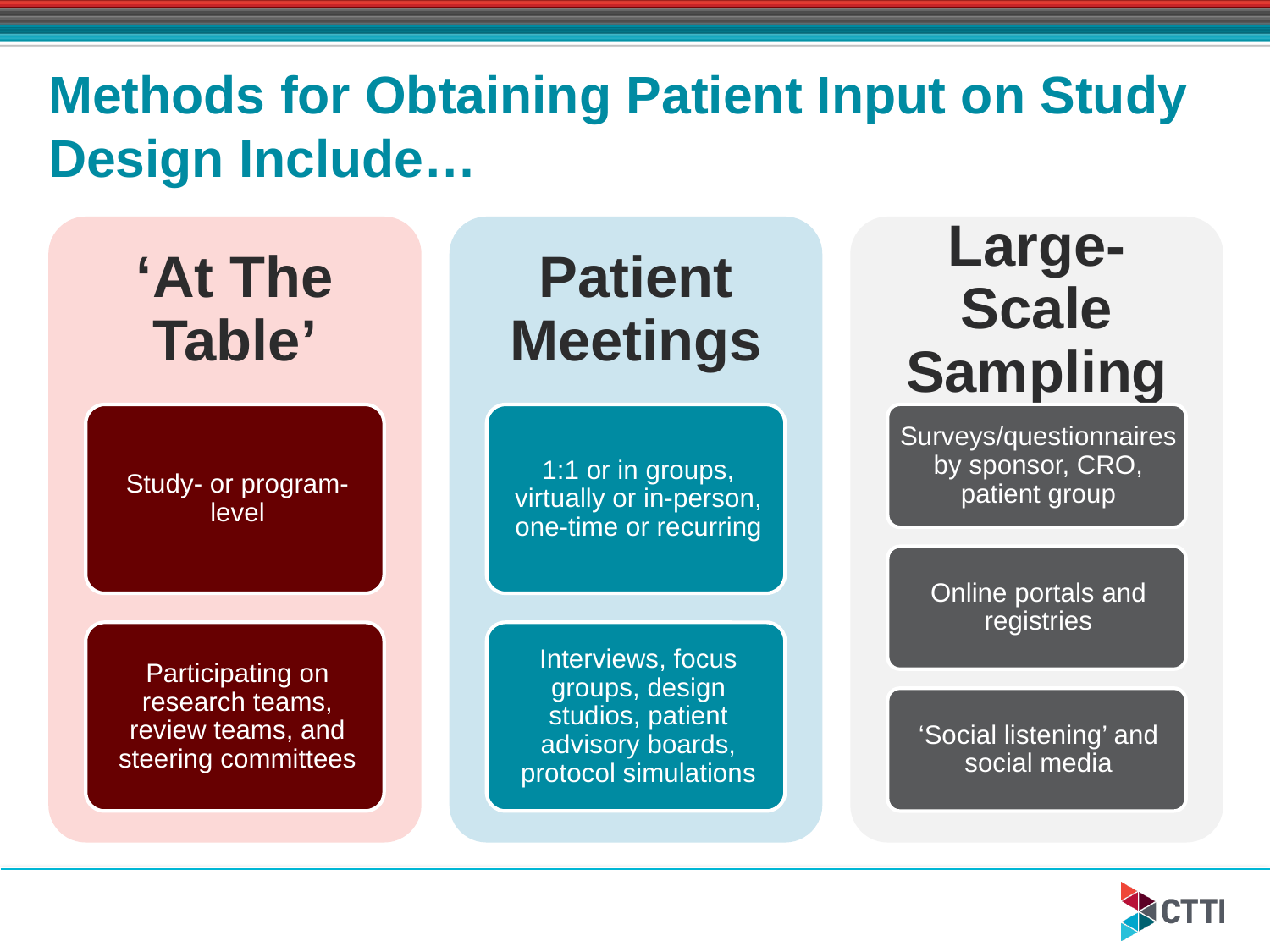

# Methods for Obtaining Patient Input on Study Design Include…
‘At The Table’
Study- or program-level
Participating on research teams, review teams, and steering committees
Patient Meetings
1:1 or in groups, virtually or in-person, one-time or recurring
Interviews, focus groups, design studios, patient advisory boards, protocol simulations
Large-Scale Sampling
Surveys/questionnaires by sponsor, CRO, patient group
Online portals and registries
‘Social listening’ and social media